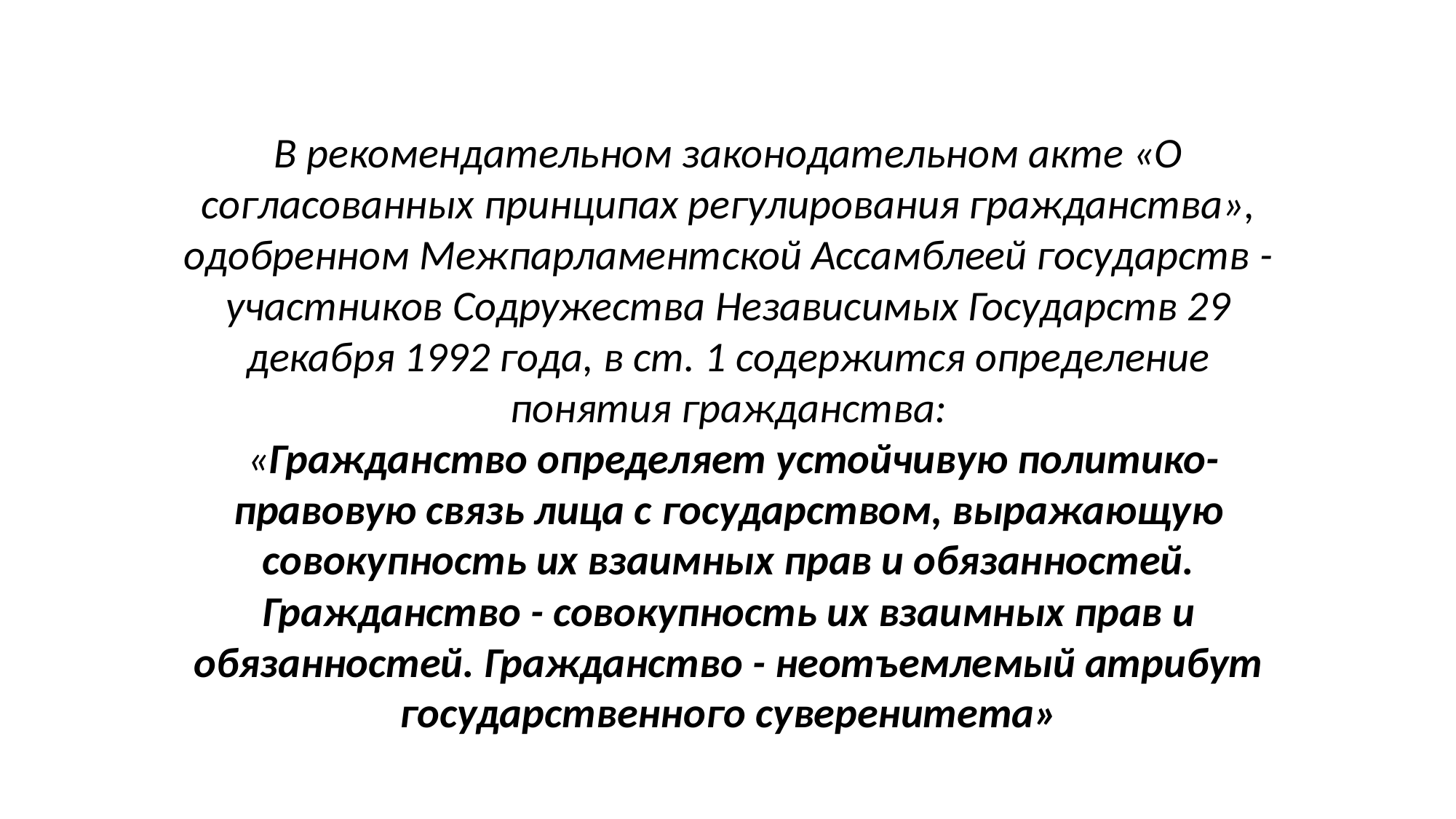

В рекомендательном законодательном акте «О согласованных принципах регулирования гражданства», одобренном Межпарламентской Ассамблеей государств - участников Содружества Независимых Государств 29 декабря 1992 года, в ст. 1 содержится определение понятия гражданства:
 «Гражданство определяет устойчивую политико-правовую связь лица с государством, выражающую совокупность их взаимных прав и обязанностей. Гражданство - совокупность их взаимных прав и обязанностей. Гражданство - неотъемлемый атрибут государственного суверенитета»